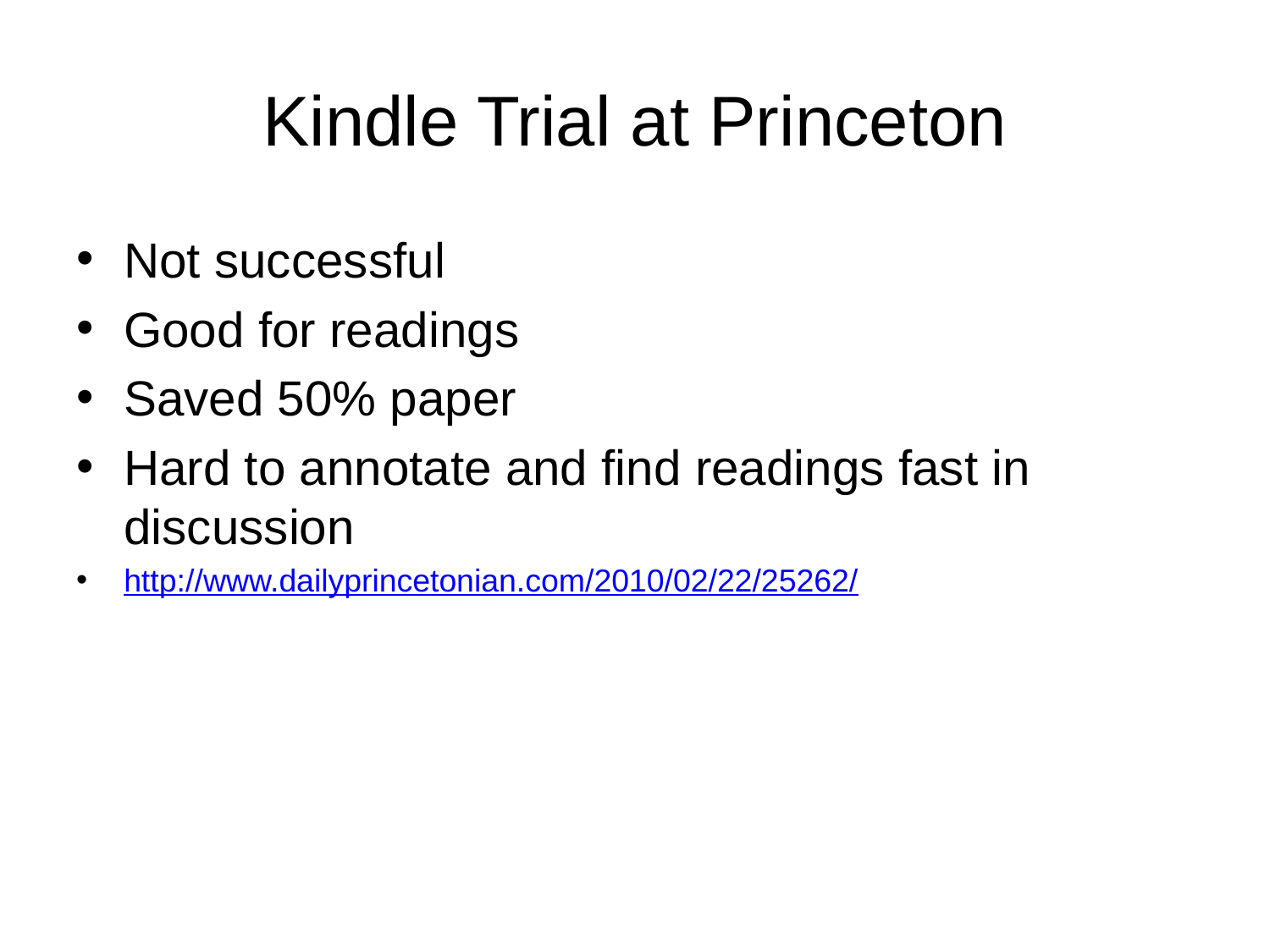

# Kindle Trial at Princeton
Not successful
Good for readings
Saved 50% paper
Hard to annotate and find readings fast in discussion
http://www.dailyprincetonian.com/2010/02/22/25262/